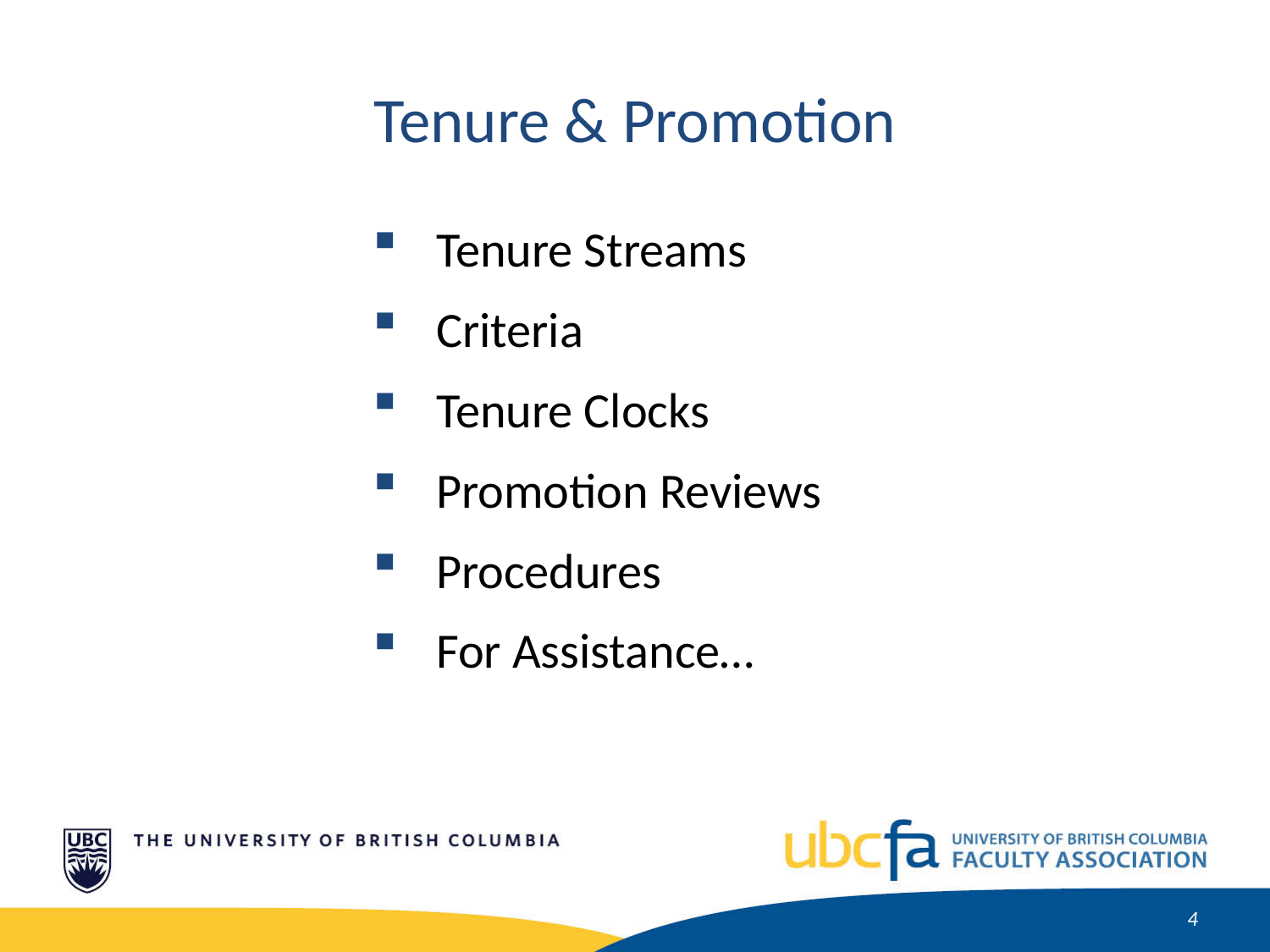

Tenure & Promotion
Tenure Streams
Criteria
Tenure Clocks
Promotion Reviews
Procedures
For Assistance…

4